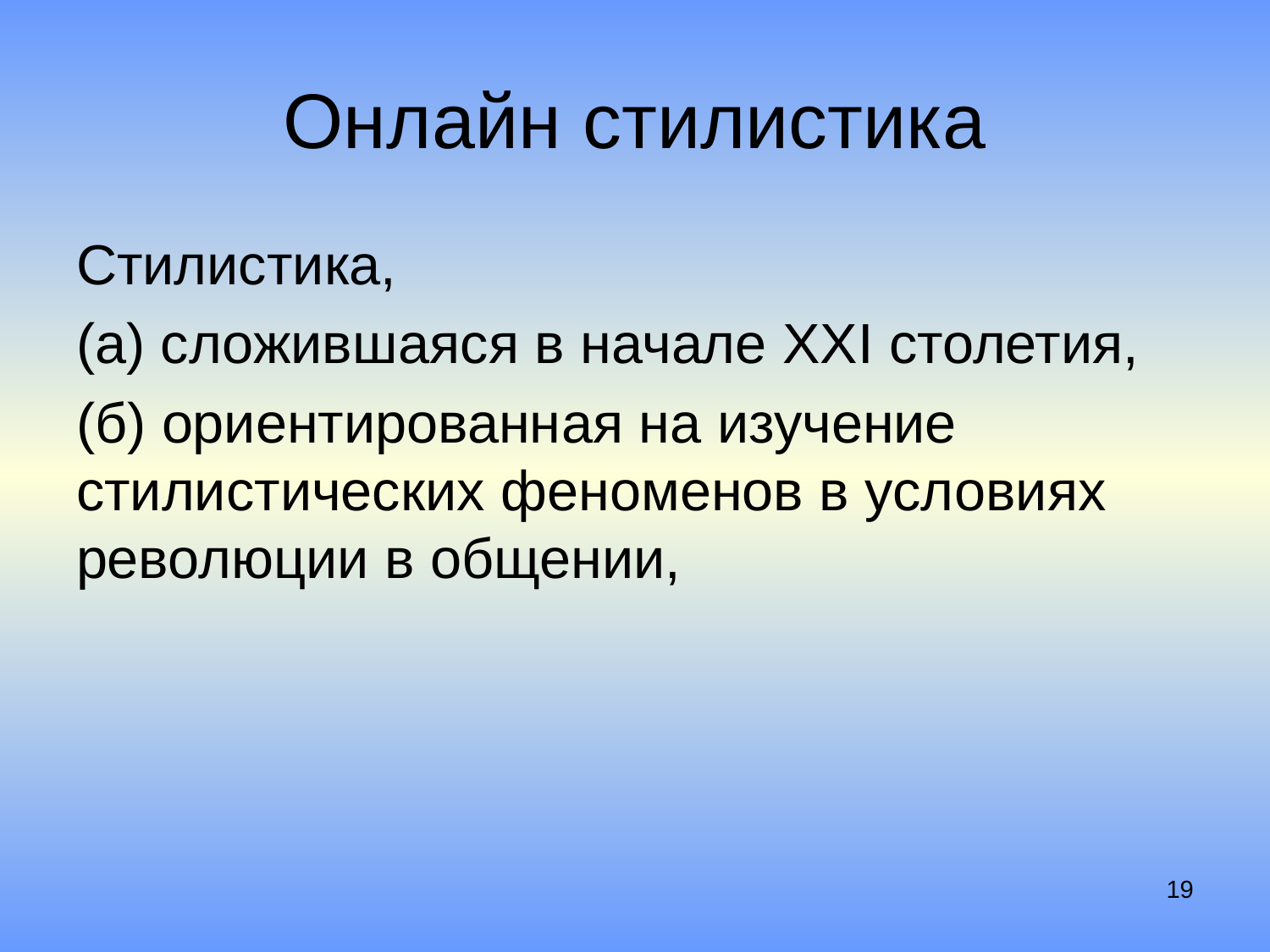

# Онлайн стилистика
Стилистика,
(а) сложившаяся в начале XXI столетия,
(б) ориентированная на изучение стилистических феноменов в условиях революции в общении,
19